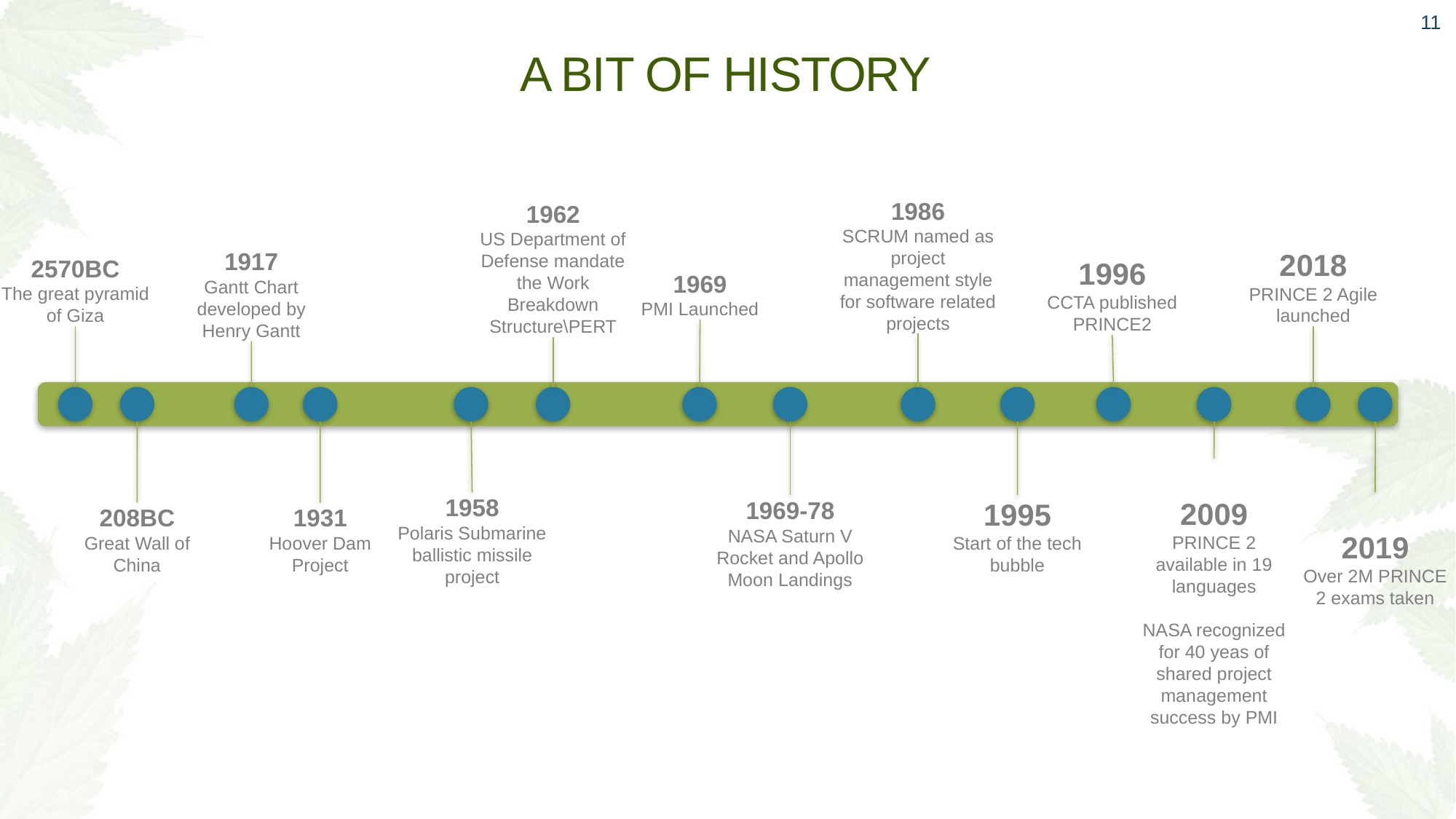

11
# A bit of history
1986
SCRUM named as project management style for software related projects
1962
US Department of Defense mandate the Work Breakdown Structure\PERT

2018
PRINCE 2 Agile launched
1917
Gantt Chart developed by Henry Gantt
2570BC
The great pyramid of Giza
1996
CCTA published PRINCE2
1969
PMI Launched

2009
PRINCE 2 available in 19 languages

NASA recognized for 40 yeas of shared project management success by PMI

2019
Over 2M PRINCE 2 exams taken
1958
Polaris Submarine ballistic missile project
1969-78
NASA Saturn V Rocket and Apollo Moon Landings
1995
Start of the tech bubble
208BC
Great Wall of China
1931
Hoover Dam Project